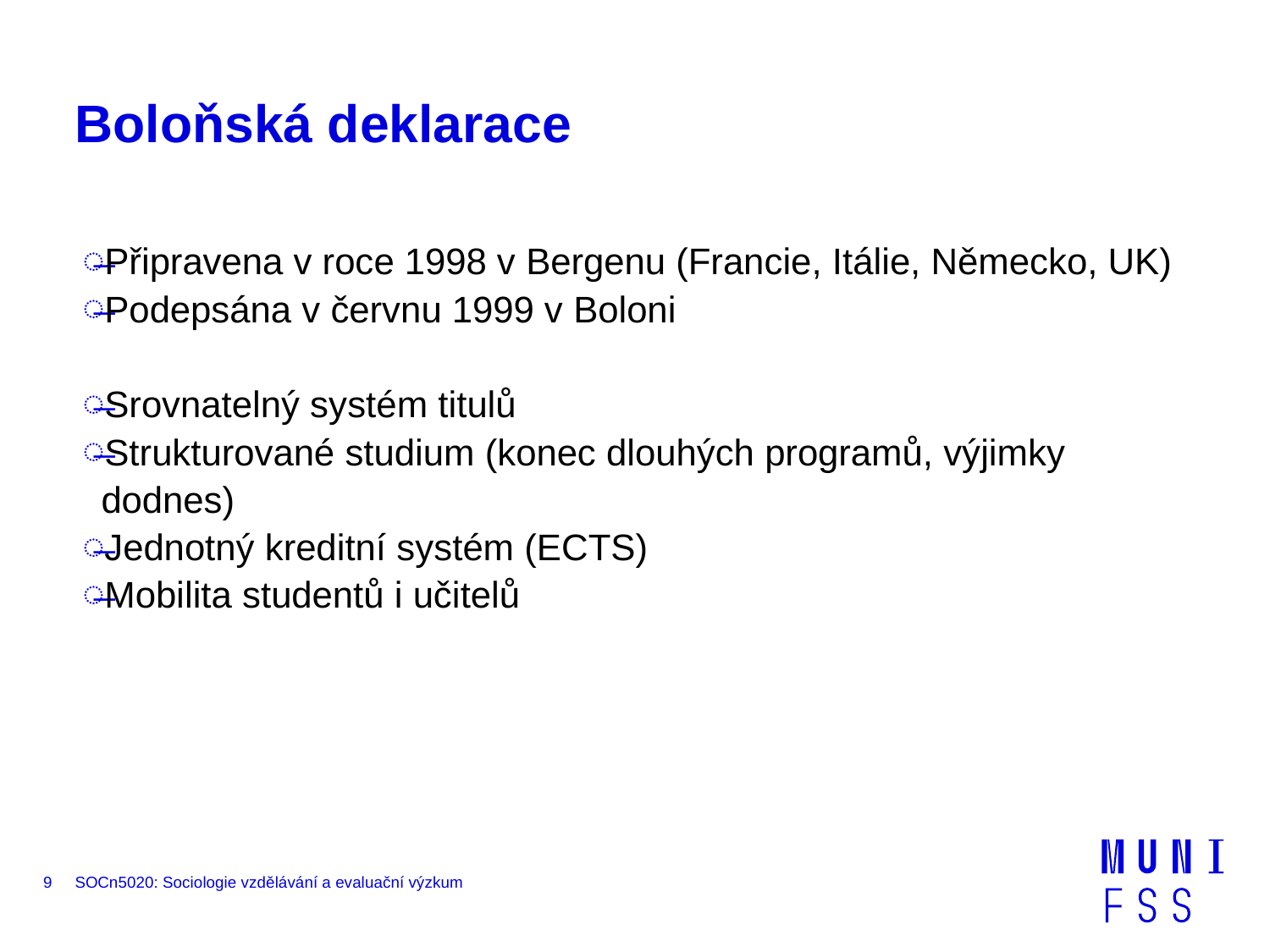

# Boloňská deklarace
Připravena v roce 1998 v Bergenu (Francie, Itálie, Německo, UK)
Podepsána v červnu 1999 v Boloni

Srovnatelný systém titulů
Strukturované studium (konec dlouhých programů, výjimky dodnes)
Jednotný kreditní systém (ECTS)
Mobilita studentů i učitelů
9
SOCn5020: Sociologie vzdělávání a evaluační výzkum